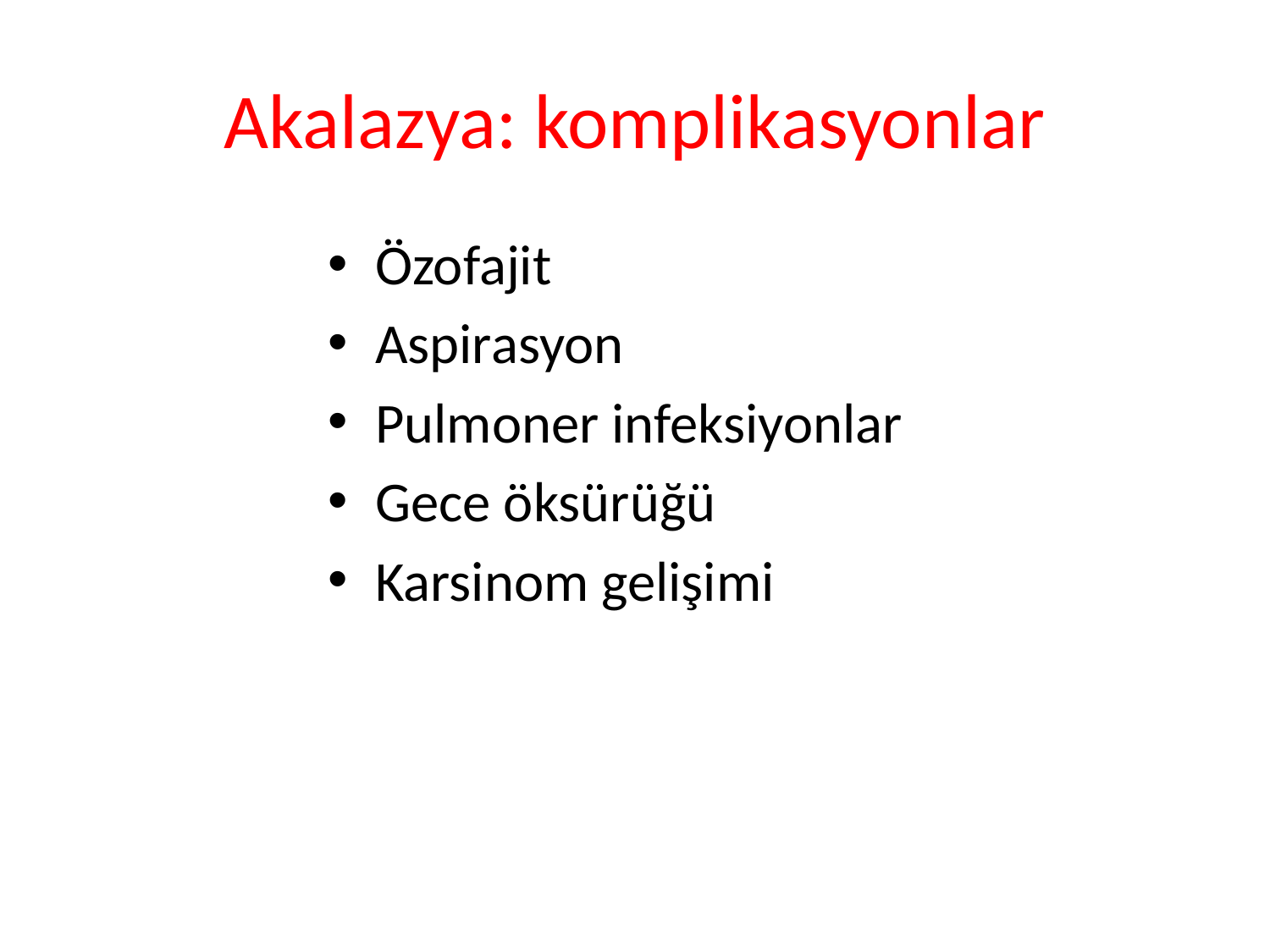

Akalazya: komplikasyonlar
Özofajit
Aspirasyon
Pulmoner infeksiyonlar
Gece öksürüğü
Karsinom gelişimi